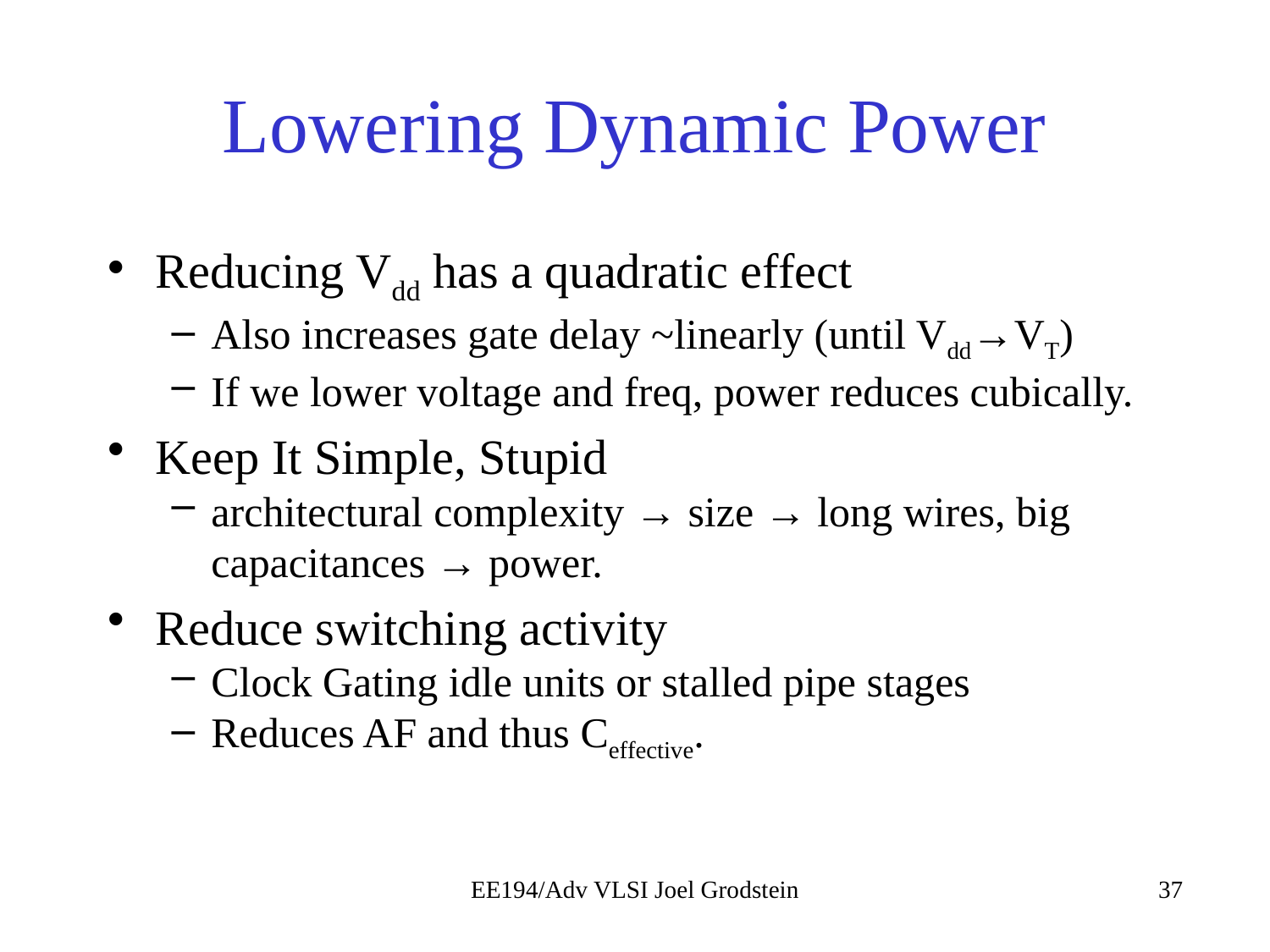

# Lowering Dynamic Power
Reducing Vdd has a quadratic effect
Also increases gate delay ~linearly (until Vdd→VT)
If we lower voltage and freq, power reduces cubically.
Keep It Simple, Stupid
architectural complexity → size → long wires, big capacitances → power.
Reduce switching activity
Clock Gating idle units or stalled pipe stages
Reduces AF and thus Ceffective.
EE194/Adv VLSI Joel Grodstein